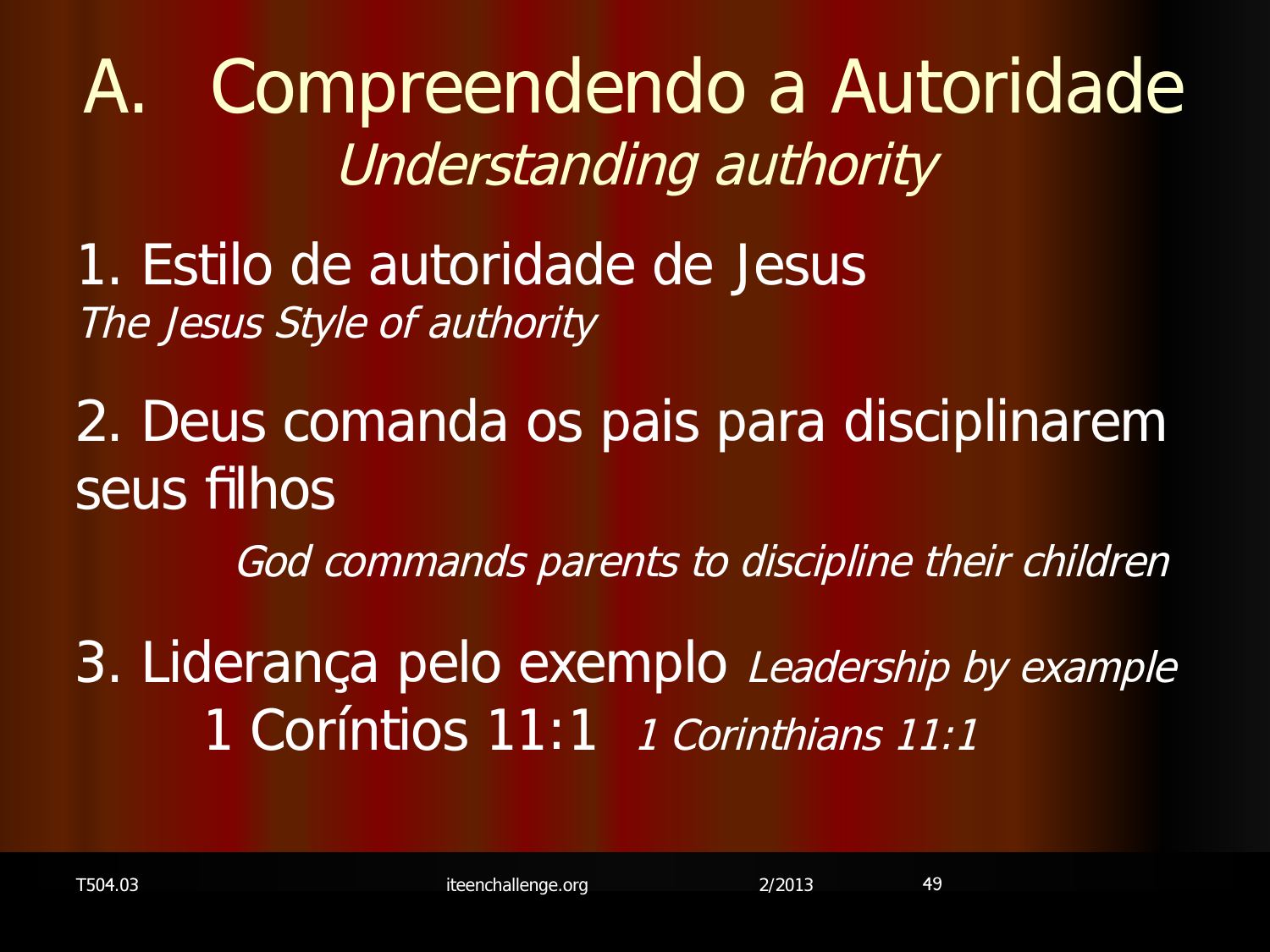

A.	Compreendendo a Autoridade Understanding authority
1. Estilo de autoridade de Jesus               The Jesus Style of authority

2. Deus comanda os pais para disciplinarem seus filhos                                                          God commands parents to discipline their children

3. Liderança pelo exemplo Leadership by example
	1 Coríntios 11:1  1 Corinthians 11:1

49
T504.03
iteenchallenge.org                               2/2013